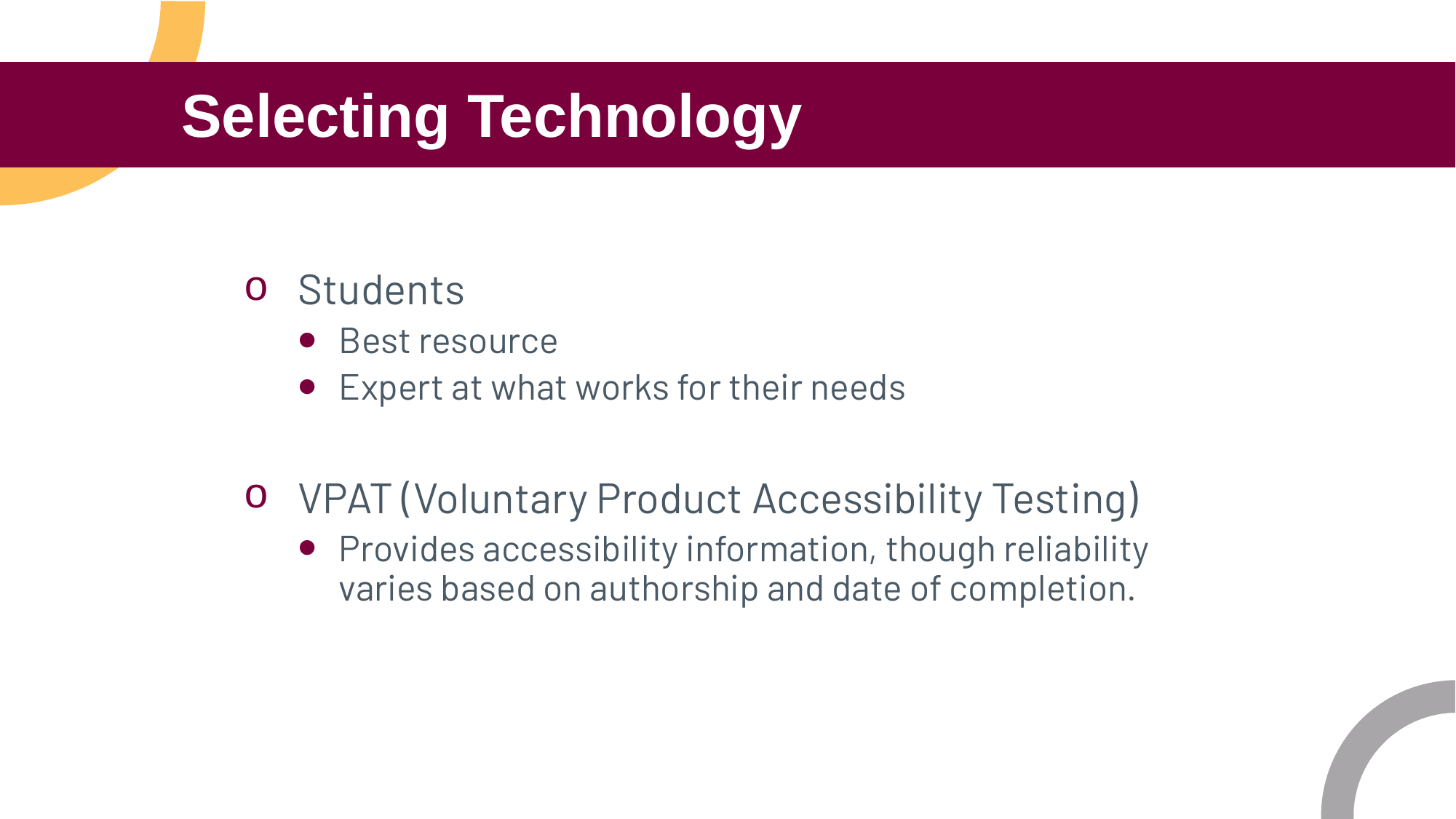

Selecting Technology
Students
Best resource
Expert at what works for their needs

VPAT (Voluntary Product Accessibility Testing)
Provides accessibility information, though reliability varies based on authorship and date of completion.